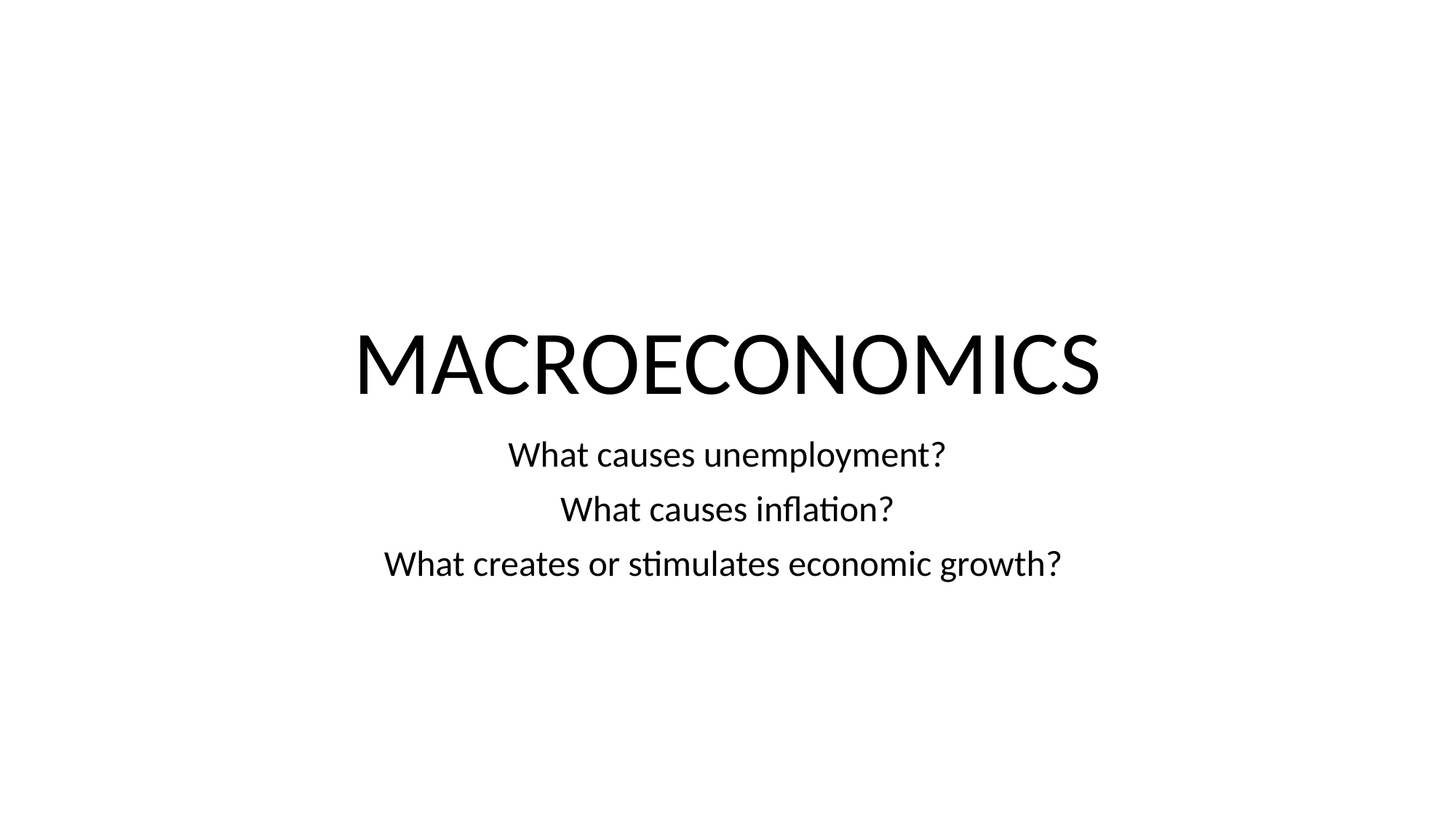

# MACROECONOMICS
What causes unemployment?
 What causes inflation?
What creates or stimulates economic growth?